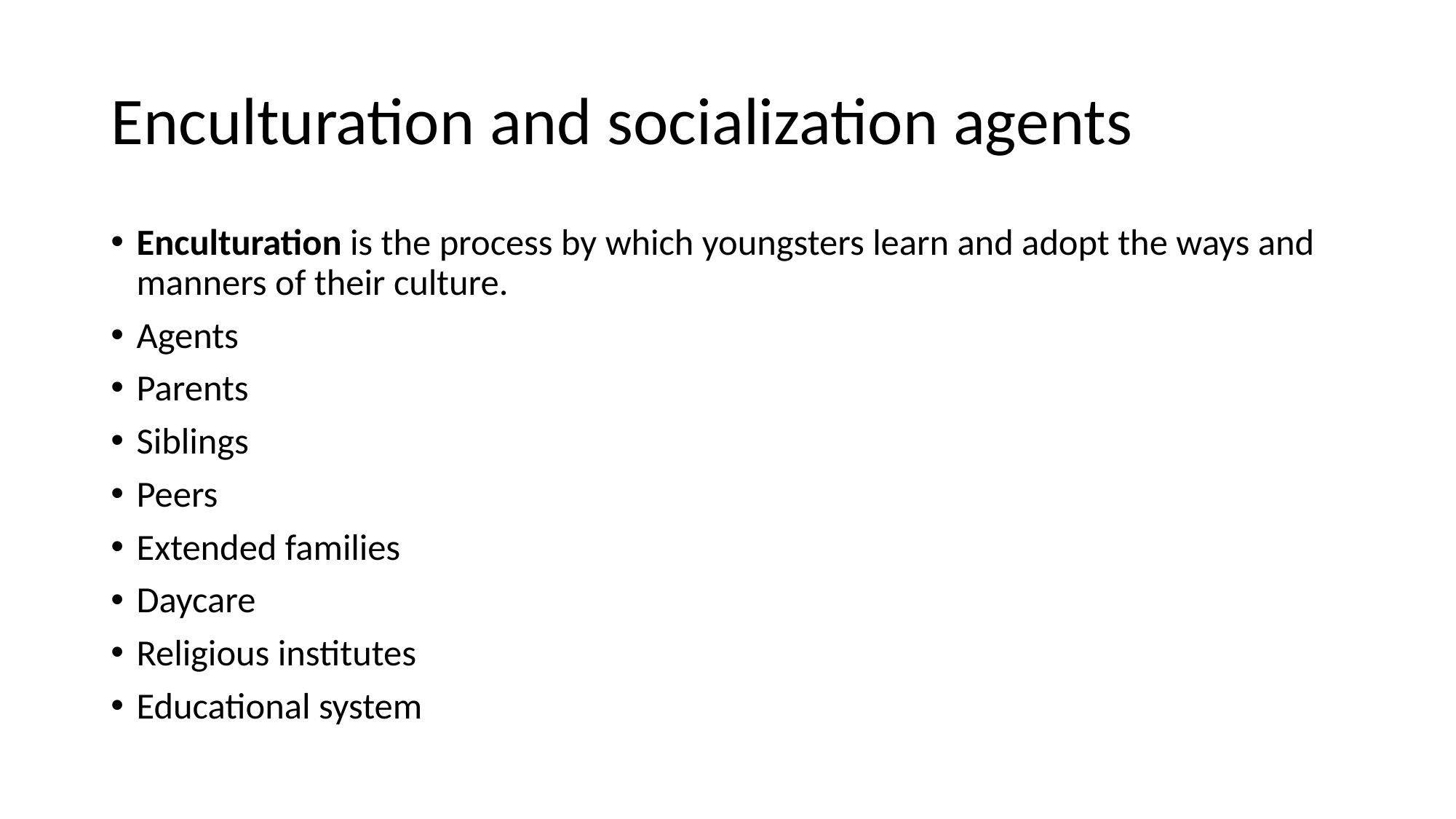

# Enculturation and socialization agents
Enculturation is the process by which youngsters learn and adopt the ways and manners of their culture.
Agents
Parents
Siblings
Peers
Extended families
Daycare
Religious institutes
Educational system